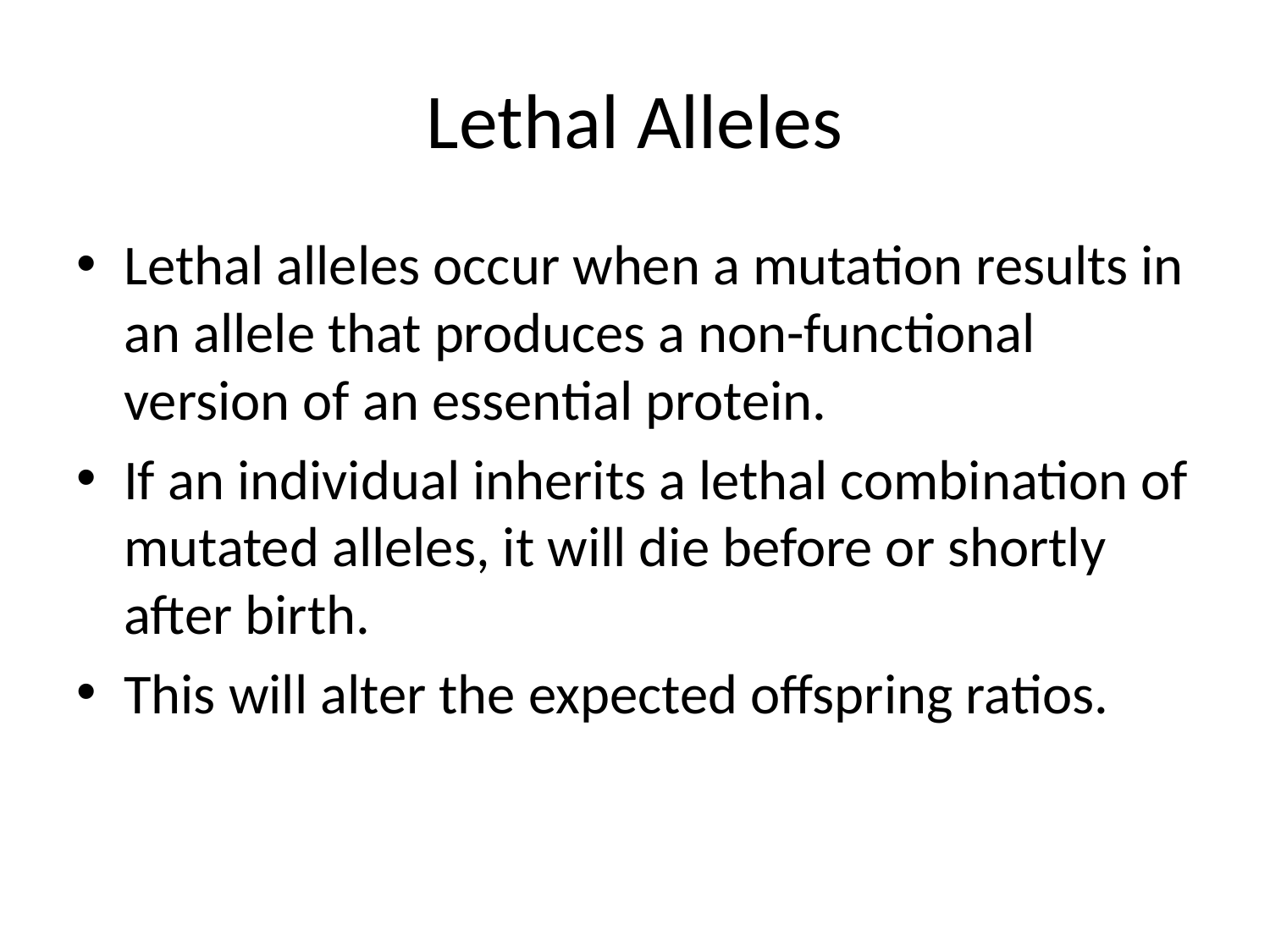

# Lethal Alleles
Lethal alleles occur when a mutation results in an allele that produces a non-functional version of an essential protein.
If an individual inherits a lethal combination of mutated alleles, it will die before or shortly after birth.
This will alter the expected offspring ratios.